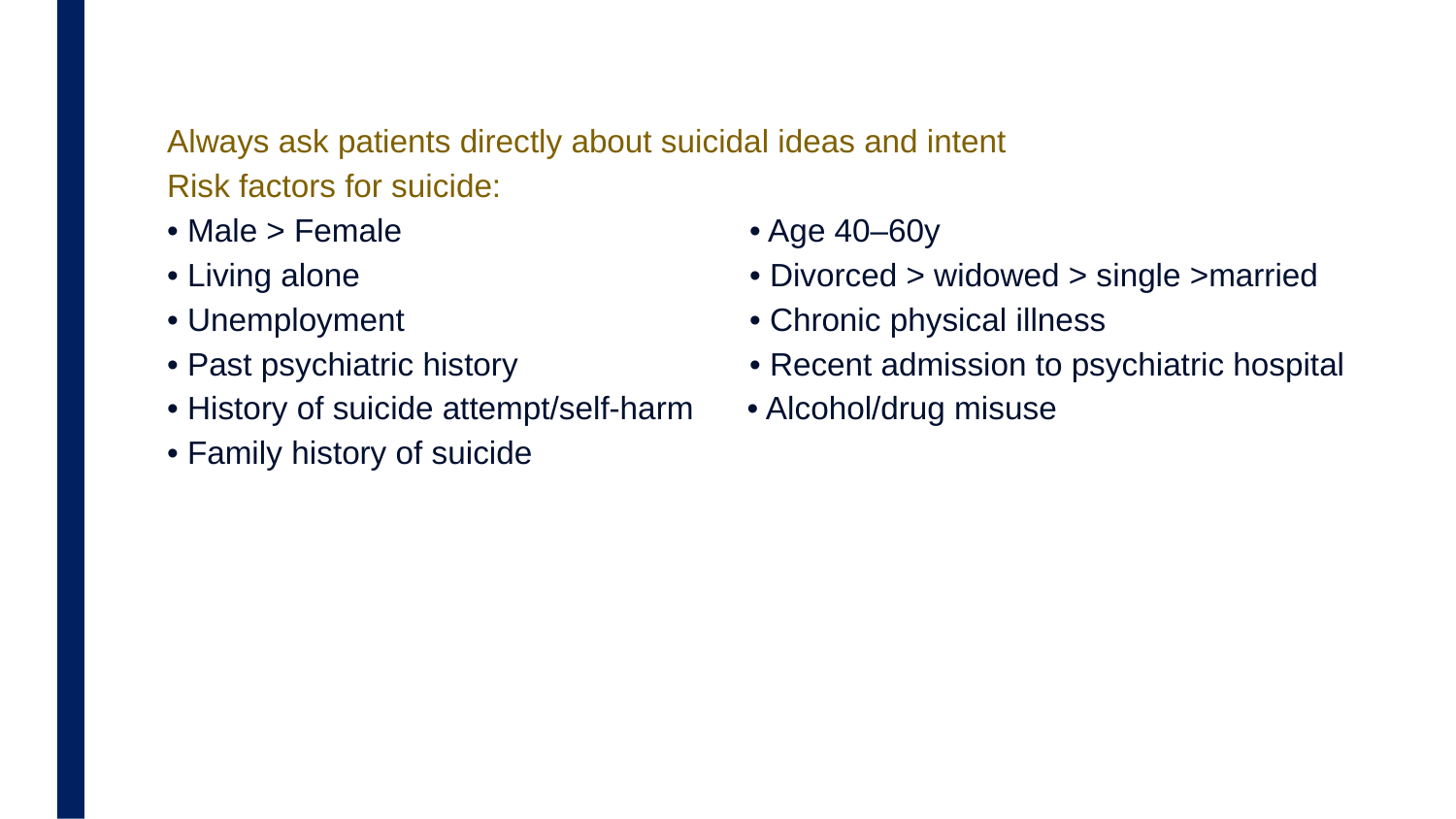

Always ask patients directly about suicidal ideas and intent
Risk factors for suicide:
• Male > Female                               	• Age 40–60y
• Living alone                                   	• Divorced > widowed > single >married
• Unemployment                               	• Chronic physical illness
• Past psychiatric history                    	• Recent admission to psychiatric hospital
• History of suicide attempt/self-harm      • Alcohol/drug misuse
• Family history of suicide